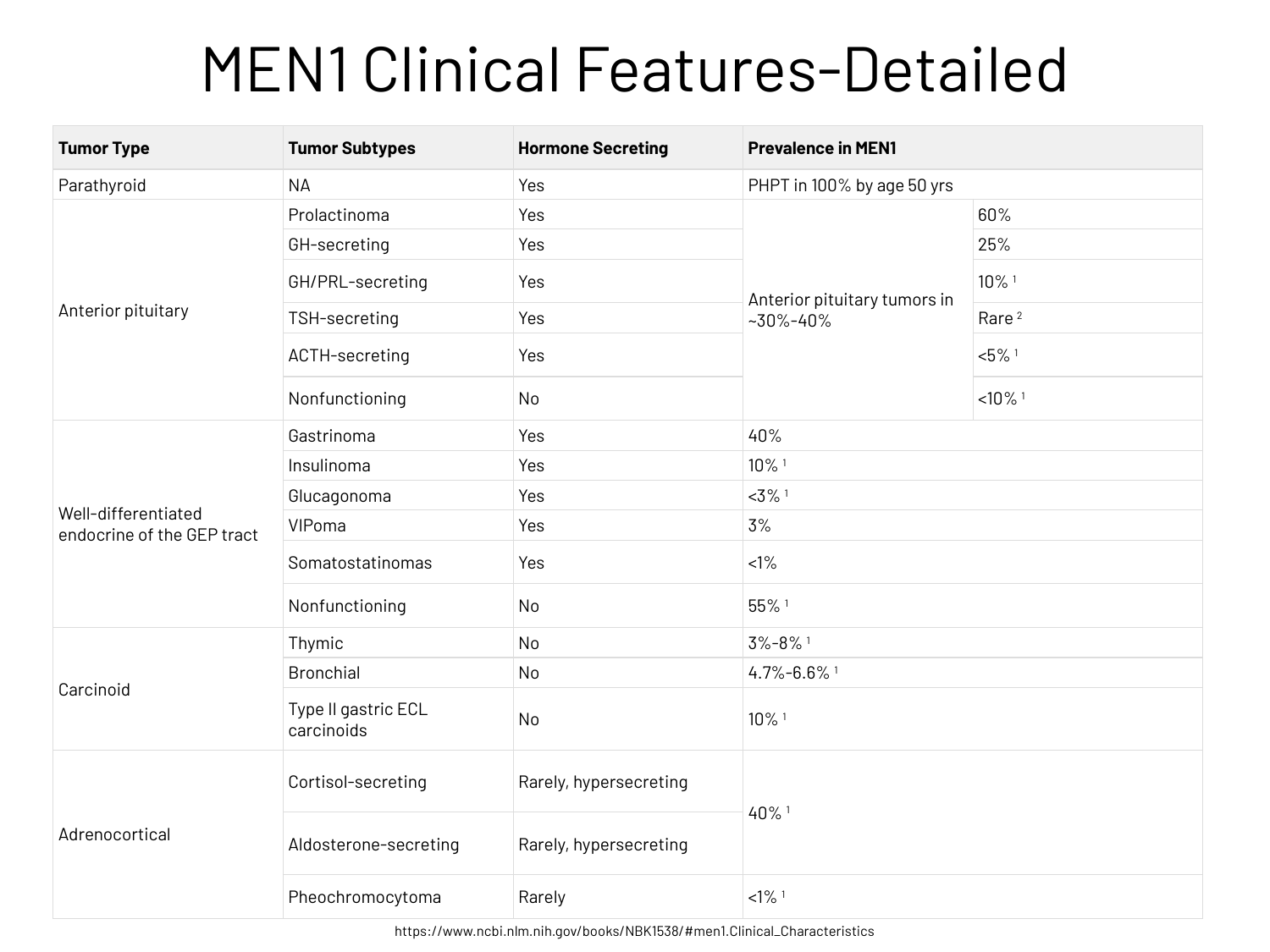

# MEN1 Clinical Features-Detailed
| Tumor Type | Tumor Subtypes | Hormone Secreting | Prevalence in MEN1 |  |
| --- | --- | --- | --- | --- |
| Parathyroid | NA | Yes | PHPT in 100% by age 50 yrs |  |
| Anterior pituitary | Prolactinoma | Yes | Anterior pituitary tumors in ~30%-40% | 60% |
|  | GH-secreting | Yes |  | 25% |
|  | GH/PRL-secreting | Yes |  | 10% 1 |
|  | TSH-secreting | Yes |  | Rare 2 |
|  | ACTH-secreting | Yes |  | <5% 1 |
|  | Nonfunctioning | No |  | <10% 1 |
| Well-differentiated endocrine of the GEP tract | Gastrinoma | Yes | 40% |  |
|  | Insulinoma | Yes | 10% 1 |  |
|  | Glucagonoma | Yes | <3% 1 |  |
|  | VIPoma | Yes | 3% |  |
|  | Somatostatinomas | Yes | <1% |  |
|  | Nonfunctioning | No | 55% 1 |  |
| Carcinoid | Thymic | No | 3%-8% 1 |  |
|  | Bronchial | No | 4.7%-6.6% 1 |  |
|  | Type II gastric ECL carcinoids | No | 10% 1 |  |
| Adrenocortical | Cortisol-secreting | Rarely, hypersecreting | 40% 1 |  |
|  | Aldosterone-secreting | Rarely, hypersecreting |  |  |
|  | Pheochromocytoma | Rarely | <1% 1 |  |
https://www.ncbi.nlm.nih.gov/books/NBK1538/#men1.Clinical_Characteristics